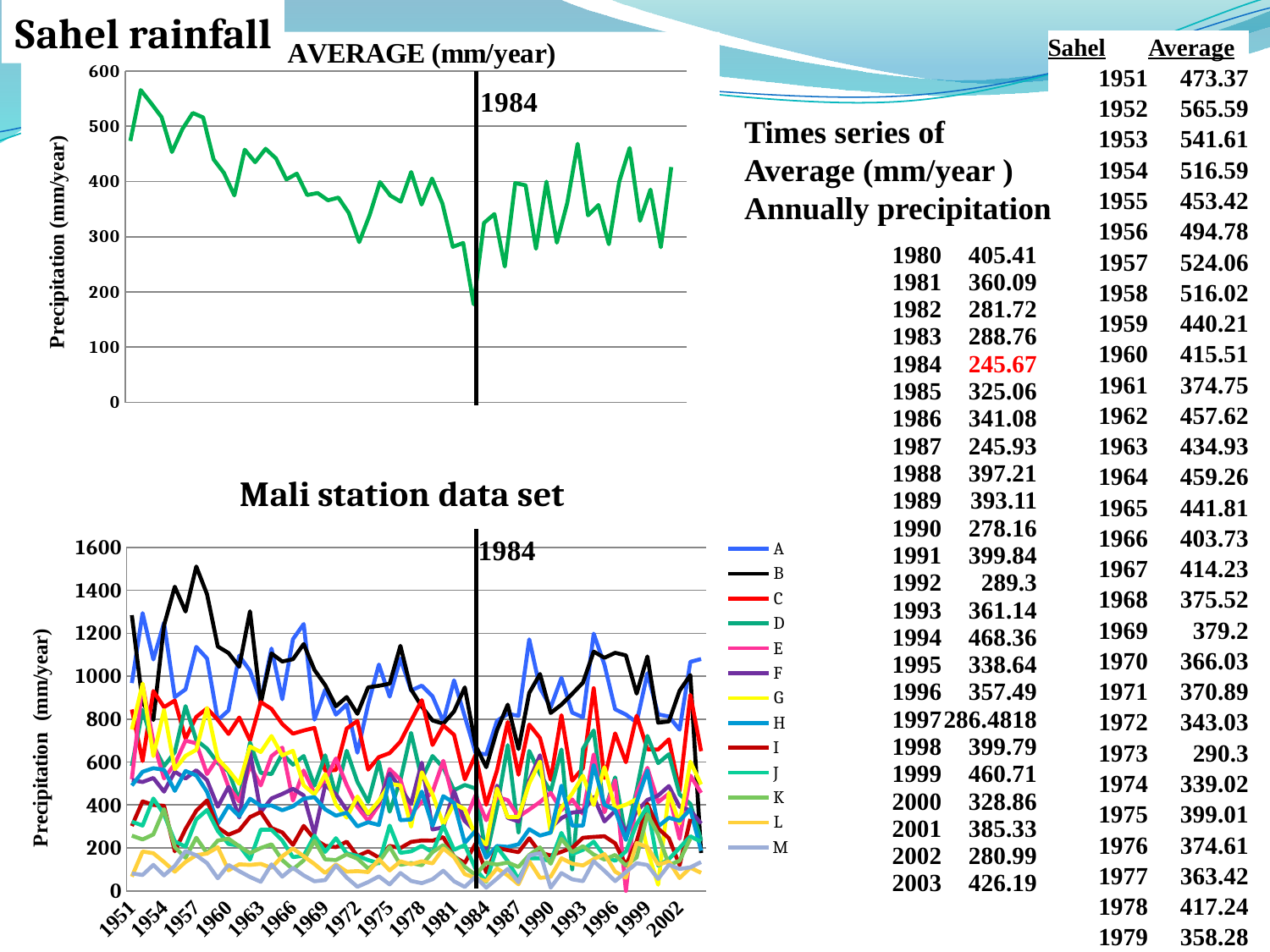

Sahel rainfall
| Sahel | Average |
| --- | --- |
| 1951 | 473.37 |
| 1952 | 565.59 |
| 1953 | 541.61 |
| 1954 | 516.59 |
| 1955 | 453.42 |
| 1956 | 494.78 |
| 1957 | 524.06 |
| 1958 | 516.02 |
| 1959 | 440.21 |
| 1960 | 415.51 |
| 1961 | 374.75 |
| 1962 | 457.62 |
| 1963 | 434.93 |
| 1964 | 459.26 |
| 1965 | 441.81 |
| 1966 | 403.73 |
| 1967 | 414.23 |
| 1968 | 375.52 |
| 1969 | 379.2 |
| 1970 | 366.03 |
| 1971 | 370.89 |
| 1972 | 343.03 |
| 1973 | 290.3 |
| 1974 | 339.02 |
| 1975 | 399.01 |
| 1976 | 374.61 |
| 1977 | 363.42 |
| 1978 | 417.24 |
| 1979 | 358.28 |

[unsupported chart]

Times series of
Average (mm/year )
Annually precipitation
| 1980 | 405.41 |
| --- | --- |
| 1981 | 360.09 |
| 1982 | 281.72 |
| 1983 | 288.76 |
| 1984 | 245.67 |
| 1985 | 325.06 |
| 1986 | 341.08 |
| 1987 | 245.93 |
| 1988 | 397.21 |
| 1989 | 393.11 |
| 1990 | 278.16 |
| 1991 | 399.84 |
| 1992 | 289.3 |
| 1993 | 361.14 |
| 1994 | 468.36 |
| 1995 | 338.64 |
| 1996 | 357.49 |
| 1997 | 286.4818 |
| 1998 | 399.79 |
| 1999 | 460.71 |
| 2000 | 328.86 |
| 2001 | 385.33 |
| 2002 | 280.99 |
| 2003 | 426.19 |

### Chart: Mali station data set

| Category | A | B | C | D | E | F | G | H | I | J | K | L | M |
|---|---|---|---|---|---|---|---|---|---|---|---|---|---|
| 1951 | 968.0 | 1284.3 | 844.9 | 581.6 | 520.0 | 516.0 | 751.7 | 490.5 | 301.8999999999997 | 322.3 | 257.2 | 66.2 | 81.4 |
| 1952 | 1293.7 | 877.4 | 604.5 | 843.0 | 963.6 | 507.0 | 965.4 | 554.7 | 417.1 | 304.1 | 239.3 | 183.2 | 74.0 |
| 1953 | 1077.8 | 796.0 | 931.0 | 677.0 | 694.3 | 525.6 | 627.7 | 571.4 | 400.3 | 430.1 | 262.6 | 175.1 | 121.0 |
| 1954 | 1249.2 | 1237.3 | 855.6 | 580.7 | 523.6 | 462.2 | 842.0 | 563.6 | 396.1 | 355.7 | 380.3 | 134.1 | 72.0 |
| 1955 | 902.5 | 1416.9 | 886.4 | 645.5 | 591.0 | 555.6 | 566.2 | 465.7 | 184.2 | 230.5 | 203.5 | 89.4 | 116.2 |
| 1956 | 938.8 | 1301.2 | 709.3 | 860.4 | 699.7 | 523.1 | 628.9 | 558.2 | 288.3 | 205.6 | 153.9 | 134.7 | 185.7 |
| 1957 | 1136.5 | 1511.0 | 810.3 | 701.9 | 687.1 | 561.5 | 656.9 | 537.5 | 373.2 | 333.0 | 247.2 | 166.3 | 165.7 |
| 1958 | 1082.4 | 1381.6 | 849.8 | 662.3 | 544.1 | 515.3 | 851.6 | 461.0 | 421.4 | 376.7 | 175.1 | 173.7 | 129.2 |
| 1959 | 795.3 | 1138.4 | 796.4 | 595.9 | 620.0 | 391.8 | 615.2 | 312.8 | 294.8999999999997 | 279.0 | 234.6 | 203.0 | 58.5 |
| 1960 | 840.4 | 1108.4 | 730.7 | 556.8 | 485.0 | 484.3 | 562.4 | 396.6 | 261.5 | 218.5 | 242.8 | 95.8 | 120.7 |
| 1961 | 1095.5 | 1044.1 | 807.5 | 420.6 | 416.2 | 341.6 | 498.6 | 347.8 | 281.8999999999997 | 210.3 | 207.5 | 123.8 | 91.7 |
| 1962 | 1025.5 | 1302.4 | 700.7 | 690.7 | 584.5 | 648.0 | 672.6 | 429.0 | 343.7 | 145.7 | 175.8 | 120.8 | 64.7 |
| 1963 | 885.0 | 872.5 | 879.5 | 549.5 | 490.9 | 366.9 | 646.5 | 396.0 | 367.5 | 285.0 | 199.5 | 125.7 | 42.3 |
| 1964 | 1129.1 | 1105.9 | 847.4 | 544.1 | 627.2 | 430.6 | 721.2 | 397.6 | 292.3999999999997 | 284.8 | 216.8 | 107.3 | 123.2 |
| 1965 | 892.2 | 1068.4 | 777.0 | 639.1 | 667.2 | 451.2 | 630.9 | 375.3 | 272.5 | 234.2 | 143.5 | 161.0 | 66.2 |
| 1966 | 1172.6 | 1079.1 | 732.2 | 587.6 | 420.3 | 475.4 | 652.2 | 393.5 | 214.1 | 156.9 | 100.3 | 197.4 | 107.4 |
| 1967 | 1243.0 | 1149.9 | 746.8 | 628.0 | 560.3 | 444.5 | 491.6 | 429.5 | 302.6 | 163.7 | 141.8 | 161.4 | 72.1 |
| 1968 | 797.4 | 1029.5 | 759.1 | 489.9 | 453.8 | 265.3 | 449.1 | 436.6 | 241.3 | 257.3999999999997 | 233.4 | 124.8 | 44.5 |
| 1969 | 937.2 | 958.3 | 558.8 | 631.4 | 514.3 | 493.2 | 543.4 | 379.7 | 209.9 | 181.4 | 146.7 | 83.1 | 50.1 |
| 1970 | 820.7 | 859.7 | 563.1 | 443.6 | 616.7 | 449.6 | 403.0 | 350.1 | 203.6 | 245.3 | 143.6 | 123.0 | 118.7 |
| 1971 | 867.9 | 903.1 | 756.1 | 652.2 | 493.4 | 376.4 | 341.2 | 364.0 | 229.2 | 174.7 | 170.4 | 89.5 | 61.8 |
| 1972 | 643.5 | 824.7 | 791.2 | 507.5 | 390.2 | 416.1 | 439.6 | 300.1 | 161.8 | 163.1 | 149.8 | 92.0 | 18.9 |
| 1973 | 868.4 | 948.2 | 564.5 | 414.0 | 326.2 | 357.6 | 360.6 | 319.8 | 183.9 | 143.5 | 104.5 | 87.5 | 40.9 |
| 1974 | 1054.2 | 955.3 | 623.0 | 601.4 | 399.4 | 407.7 | 419.7 | 306.6 | 154.8 | 128.4 | 133.9 | 147.6 | 67.7 |
| 1975 | 904.9 | 965.1 | 641.7 | 368.9 | 567.2 | 546.6 | 498.4 | 523.2 | 209.1 | 304.2 | 205.5 | 95.4 | 29.9 |
| 1976 | 1082.4 | 1141.5 | 695.2 | 516.1 | 518.0 | 477.8 | 491.4 | 329.1 | 199.4 | 177.0 | 121.5 | 137.3 | 83.3 |
| 1977 | 933.4 | 938.1 | 792.5 | 735.6 | 358.3 | 404.7 | 298.8999999999997 | 332.6 | 227.9 | 184.1 | 129.5 | 124.0 | 46.1 |
| 1978 | 956.1 | 858.2 | 888.1 | 519.6 | 415.7 | 597.1 | 552.5 | 462.3 | 234.8 | 209.5 | 119.5 | 137.6 | 35.7 |
| 1979 | 906.1 | 793.6 | 679.2 | 628.1 | 460.7 | 285.8999999999997 | 449.6 | 303.0 | 233.8 | 179.6 | 180.6 | 128.1 | 54.2 |
| 1980 | 788.8 | 778.6 | 770.2 | 573.7 | 605.7 | 295.5 | 310.0 | 441.0 | 250.2 | 303.1 | 213.5 | 197.2 | 94.0 |
| 1981 | 980.8 | 835.8 | 726.7 | 468.9 | 409.8 | 465.2 | 406.0 | 410.0 | 159.3 | 191.5 | 161.9 | 157.0 | 44.6 |
| 1982 | 812.2 | 947.9 | 519.2 | 493.1 | 324.0 | 326.2 | 380.7 | 223.2 | 129.7 | 213.2 | 111.6 | 78.0 | 18.3 |
| 1983 | 642.4 | 677.4 | 633.0 | 476.7 | 444.9 | 276.1 | 255.3 | 279.0 | 220.3 | 103.0 | 73.8 | 59.8 | 65.7 |
| 1984 | 635.9 | 576.0 | 401.0 | 158.4 | 328.7 | 198.7 | 215.9 | 154.0 | 86.4 | 42.0 | 131.7 | 44.8 | 15.1 |
| 1985 | 791.8 | 748.1 | 560.6 | 388.2 | 437.7 | 490.0 | 476.9 | 208.8 | 200.7 | 203.8 | 122.4 | 104.6 | 56.9 |
| 1986 | 824.4 | 867.4 | 786.3 | 678.6 | 422.6 | 340.1 | 343.8 | 204.9 | 189.7 | 138.4 | 132.0 | 71.8 | 102.6 |
| 1987 | 815.5 | 660.8 | 540.8 | 272.5 | 345.1 | 323.3 | 343.9 | 216.8 | 180.3 | 54.6 | 111.2 | 30.7 | 40.1 |
| 1988 | 1171.5 | 922.1 | 774.6 | 651.5 | 378.6 | 514.5 | 500.0 | 287.2 | 245.0 | 151.1 | 167.1 | 138.2 | 164.3 |
| 1989 | 944.5 | 1010.2 | 711.9 | 545.0 | 413.9 | 631.7 | 602.4 | 257.3 | 178.2 | 151.7 | 202.5 | 60.6 | 175.9 |
| 1990 | 854.7 | 828.5 | 517.5 | 461.7 | 456.8 | 294.2 | 270.7 | 271.3 | 164.6 | 137.6 | 126.4 | 65.8 | 15.0 |
| 1991 | 992.3 | 867.7 | 818.3 | 658.6 | 376.0 | 338.9 | 387.9 | 490.1 | 182.0 | 270.0 | 242.1 | 151.8 | 82.7 |
| 1992 | 830.1 | 918.0 | 513.1 | 100.0 | 425.6 | 364.7 | 453.2 | 303.8999999999997 | 200.5 | 170.9 | 180.6 | 126.8 | 53.7 |
| 1993 | 808.2 | 970.0 | 571.9 | 661.4 | 358.6 | 369.8 | 536.2 | 303.8999999999997 | 247.3 | 191.0 | 207.7 | 118.4 | 45.2 |
| 1994 | 1198.1 | 1114.5 | 944.0 | 747.0 | 635.4 | 436.8 | 399.8 | 585.8 | 251.3 | 228.9 | 168.8 | 147.7 | 138.1 |
| 1995 | 1053.8 | 1085.8 | 525.7 | 367.2 | 366.4 | 323.3999999999997 | 575.9 | 401.1 | 254.2 | 161.9 | 145.9 | 171.3 | 93.4 |
| 1996 | 845.8 | 1109.1 | 733.5 | 528.6 | 514.7 | 373.0 | 384.7 | 376.3 | 221.5 | 140.3 | 167.2 | 89.6 | 45.5 |
| 1997 | 821.1 | 1097.2 | 599.2 | 249.0 | 0.0 | 273.3999999999997 | 401.3 | 237.4 | 119.3 | 183.5 | 118.2 | 61.4 | 87.5 |
| 1998 | 784.7 | 918.9 | 815.8 | 467.8 | 454.8 | 370.0 | 426.9 | 413.7 | 231.2 | 310.8 | 155.5 | 222.6 | 128.8 |
| 1999 | 1013.4 | 1092.1 | 659.6 | 721.6 | 573.0 | 423.4 | 188.6 | 560.6 | 405.8 | 393.2 | 356.0 | 204.8 | 120.5 |
| 2000 | 822.2 | 783.4 | 658.2 | 594.8 | 413.5 | 444.1 | 28.6 | 300.1 | 290.6 | 117.9 | 263.5 | 121.8 | 55.5 |
| 2001 | 812.0 | 789.0 | 705.8 | 636.2 | 452.7 | 488.3 | 457.7 | 340.3 | 245.2 | 148.0 | 120.9 | 136.9 | 121.3 |
| 2002 | 750.5 | 932.6 | 464.9 | 449.2 | 242.4 | 391.8 | 313.7 | 326.3999999999997 | 119.3 | 200.3 | 140.2 | 59.6 | 102.1 |
| 2003 | 1066.9 | 1005.7 | 913.0 | 405.6 | 537.1 | 374.6 | 601.8 | 380.3 | 334.5 | 254.1 | 243.4 | 108.0 | 109.5 |
| 2004 | 1080.1 | 176.3 | 650.5 | 235.0 | 456.5 | 313.8999999999997 | 495.6 | 186.8 | None | 228.5 | None | 83.8 | 134.1 |
8